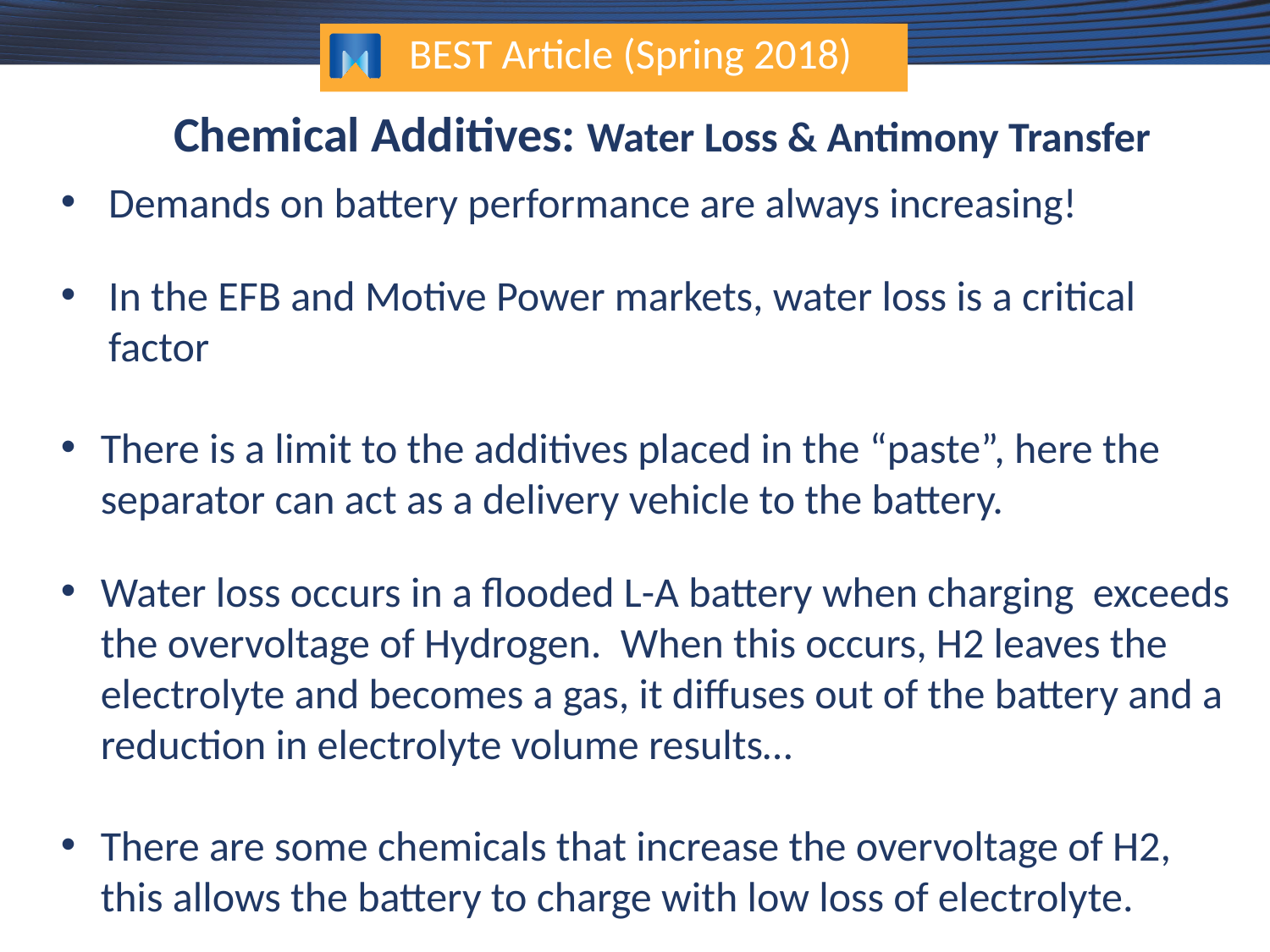

# BEST Article (Spring 2018)
Chemical Additives: Water Loss & Antimony Transfer
Demands on battery performance are always increasing!

In the EFB and Motive Power markets, water loss is a critical factor

There is a limit to the additives placed in the “paste”, here the separator can act as a delivery vehicle to the battery.

Water loss occurs in a flooded L-A battery when charging  exceeds the overvoltage of Hydrogen.  When this occurs, H2 leaves the electrolyte and becomes a gas, it diffuses out of the battery and a reduction in electrolyte volume results…

There are some chemicals that increase the overvoltage of H2, this allows the battery to charge with low loss of electrolyte.